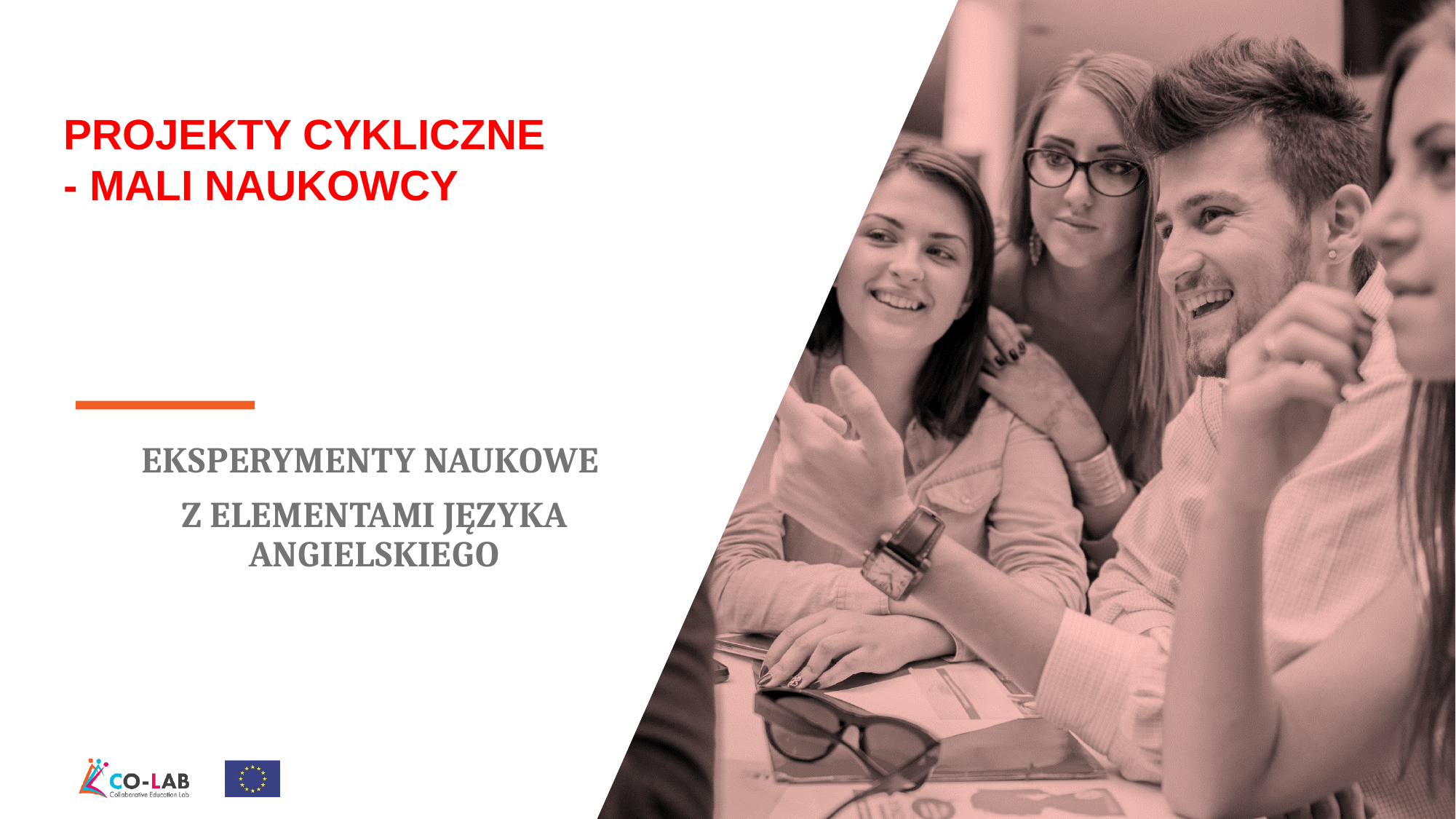

PROJEKTY CYKLICZNE
- MALI NAUKOWCY
EKSPERYMENTY NAUKOWE
Z ELEMENTAMI JĘZYKA ANGIELSKIEGO